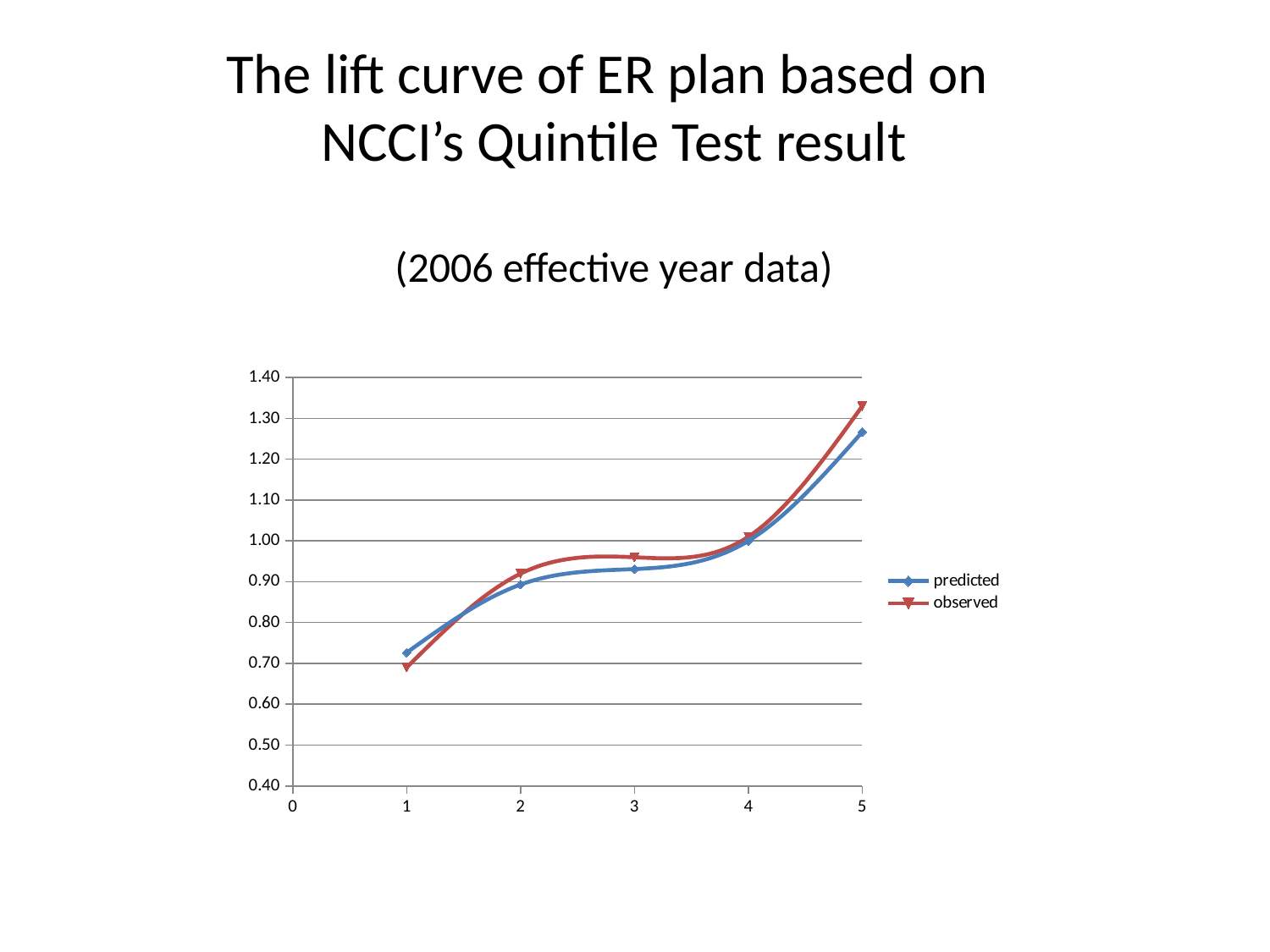

# The lift curve of ER plan based on NCCI’s Quintile Test result (2006 effective year data)

### Chart

| Category |  |  |
|---|---|---|